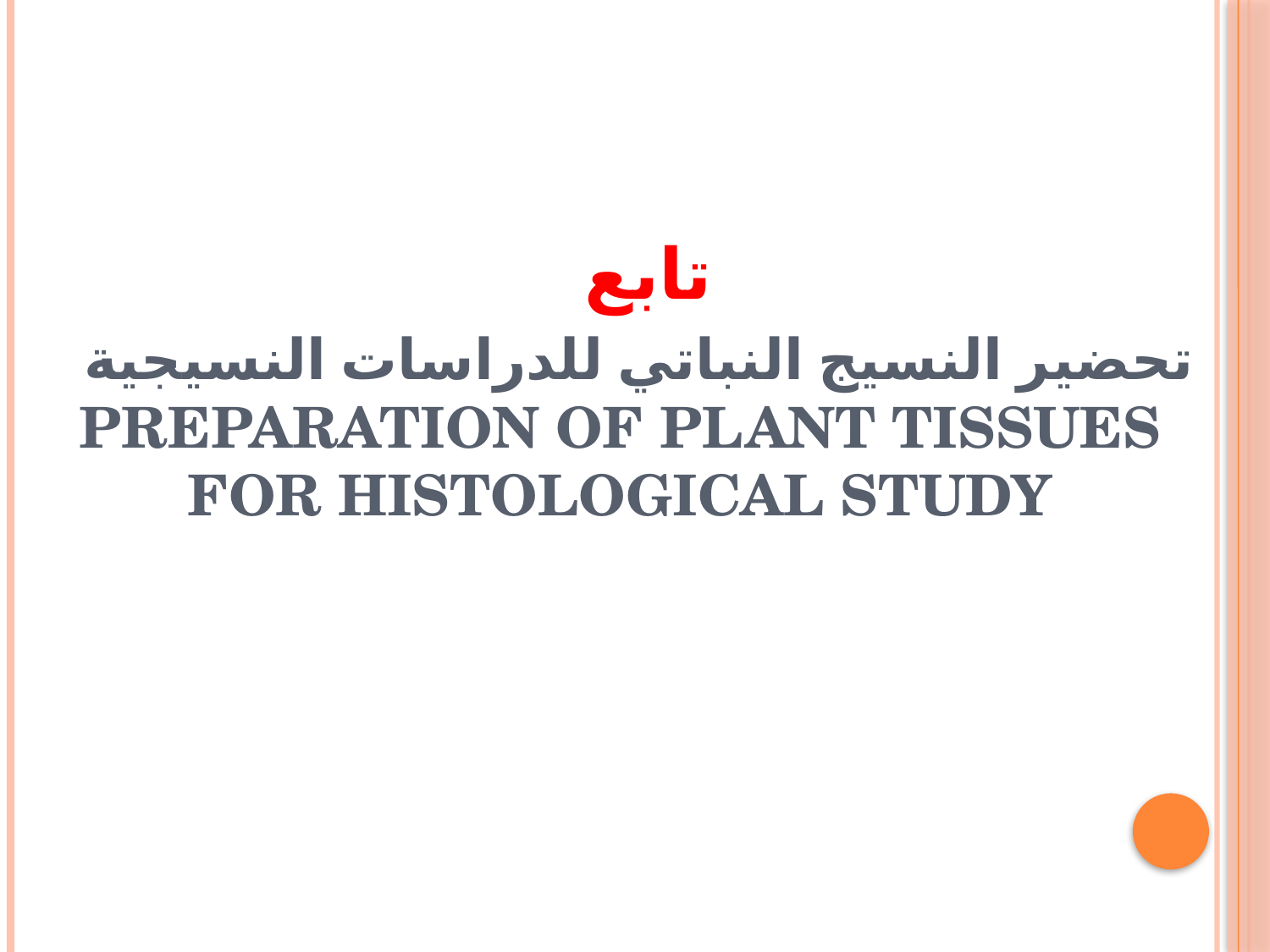

#
تابع
تحضير النسيج النباتي للدراسات النسيجية
preparation of plant tissues for histological study